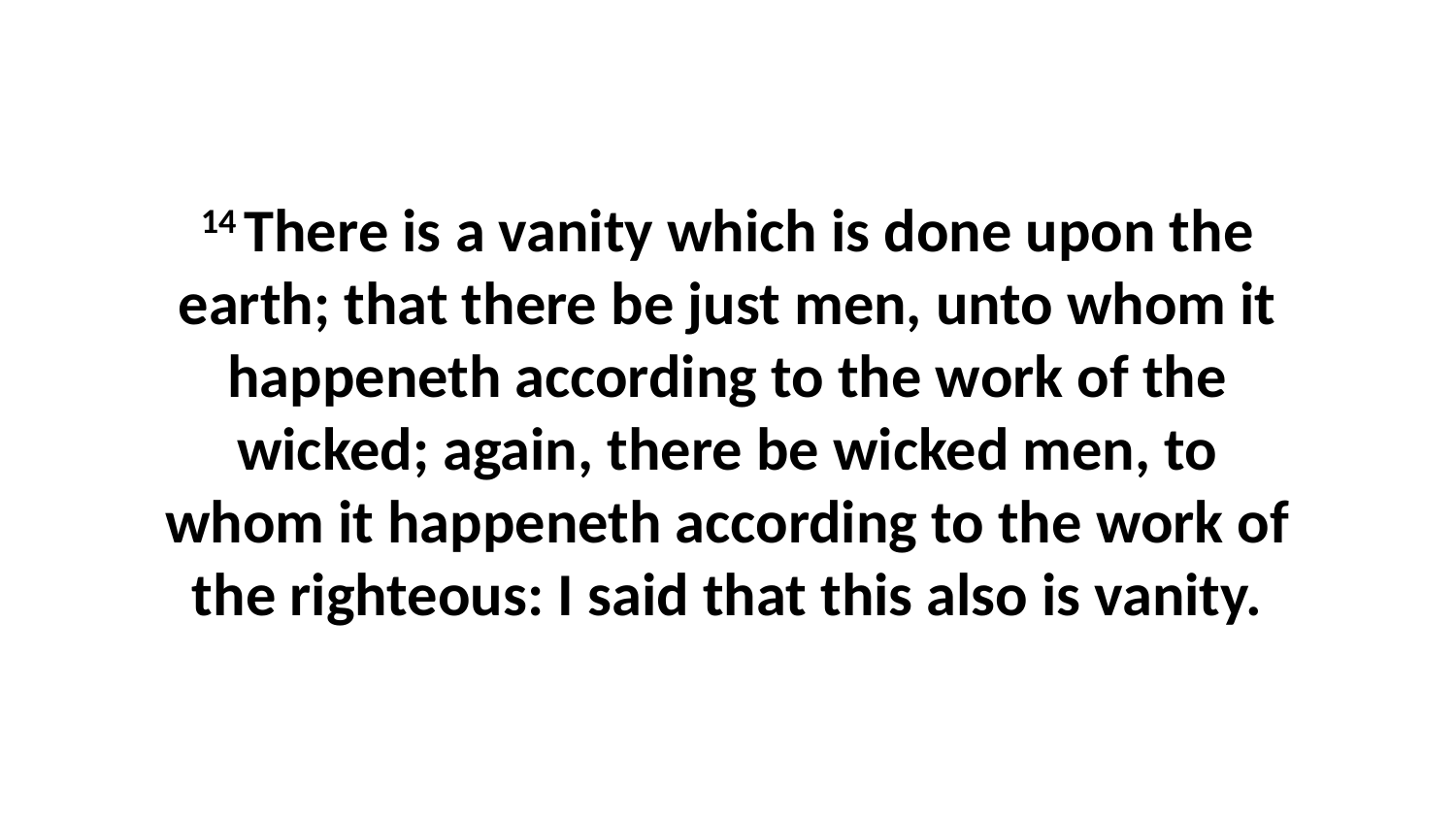

14 There is a vanity which is done upon the earth; that there be just men, unto whom it happeneth according to the work of the wicked; again, there be wicked men, to whom it happeneth according to the work of the righteous: I said that this also is vanity.